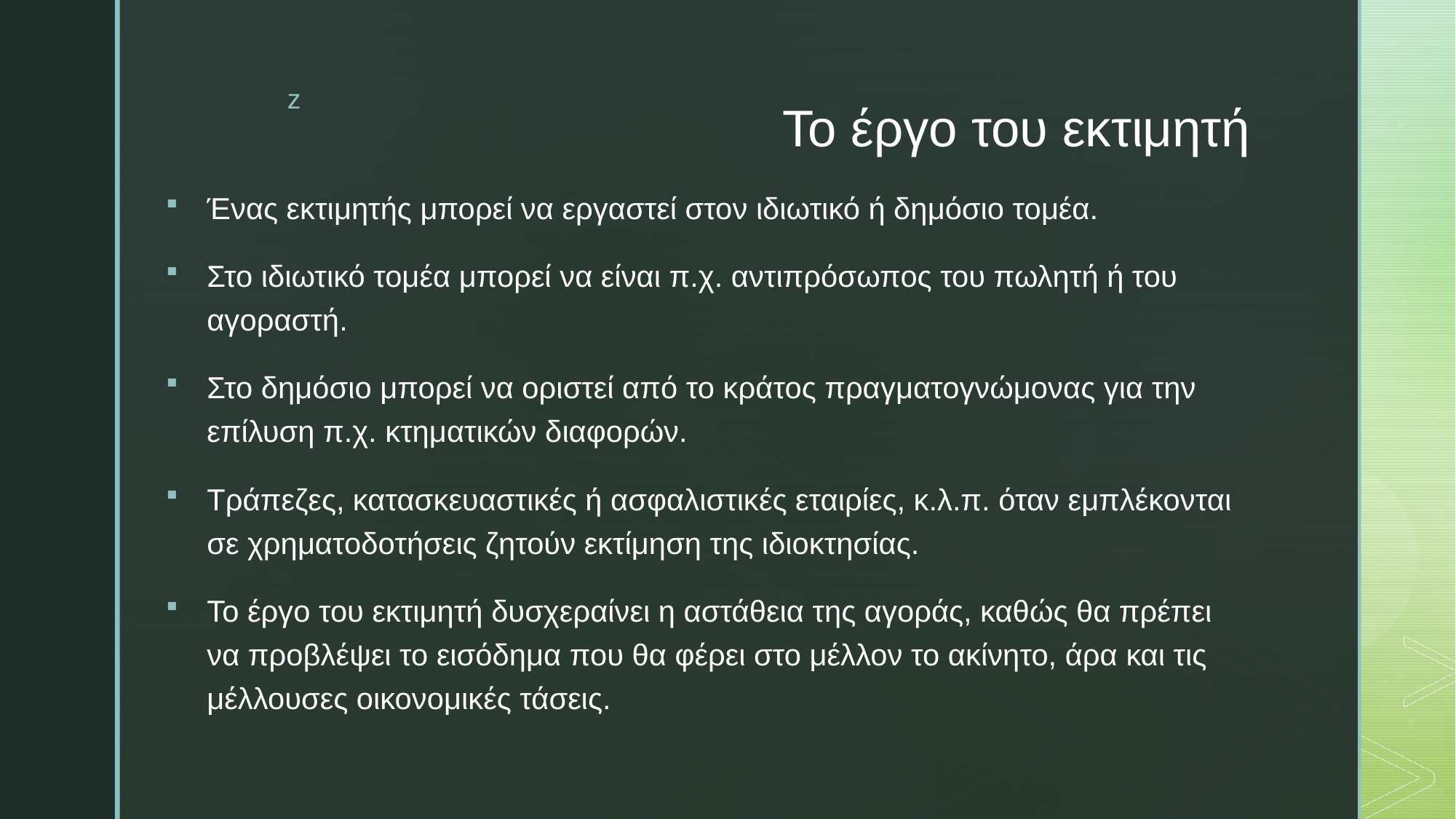

# Το έργο του εκτιμητή
Ένας εκτιμητής μπορεί να εργαστεί στον ιδιωτικό ή δημόσιο τομέα.
Στο ιδιωτικό τομέα μπορεί να είναι π.χ. αντιπρόσωπος του πωλητή ή του αγοραστή.
Στο δημόσιο μπορεί να οριστεί από το κράτος πραγματογνώμονας για την επίλυση π.χ. κτηματικών διαφορών.
Τράπεζες, κατασκευαστικές ή ασφαλιστικές εταιρίες, κ.λ.π. όταν εμπλέκονται σε χρηματοδοτήσεις ζητούν εκτίμηση της ιδιοκτησίας.
Το έργο του εκτιμητή δυσχεραίνει η αστάθεια της αγοράς, καθώς θα πρέπει να προβλέψει το εισόδημα που θα φέρει στο μέλλον το ακίνητο, άρα και τις μέλλουσες οικονομικές τάσεις.